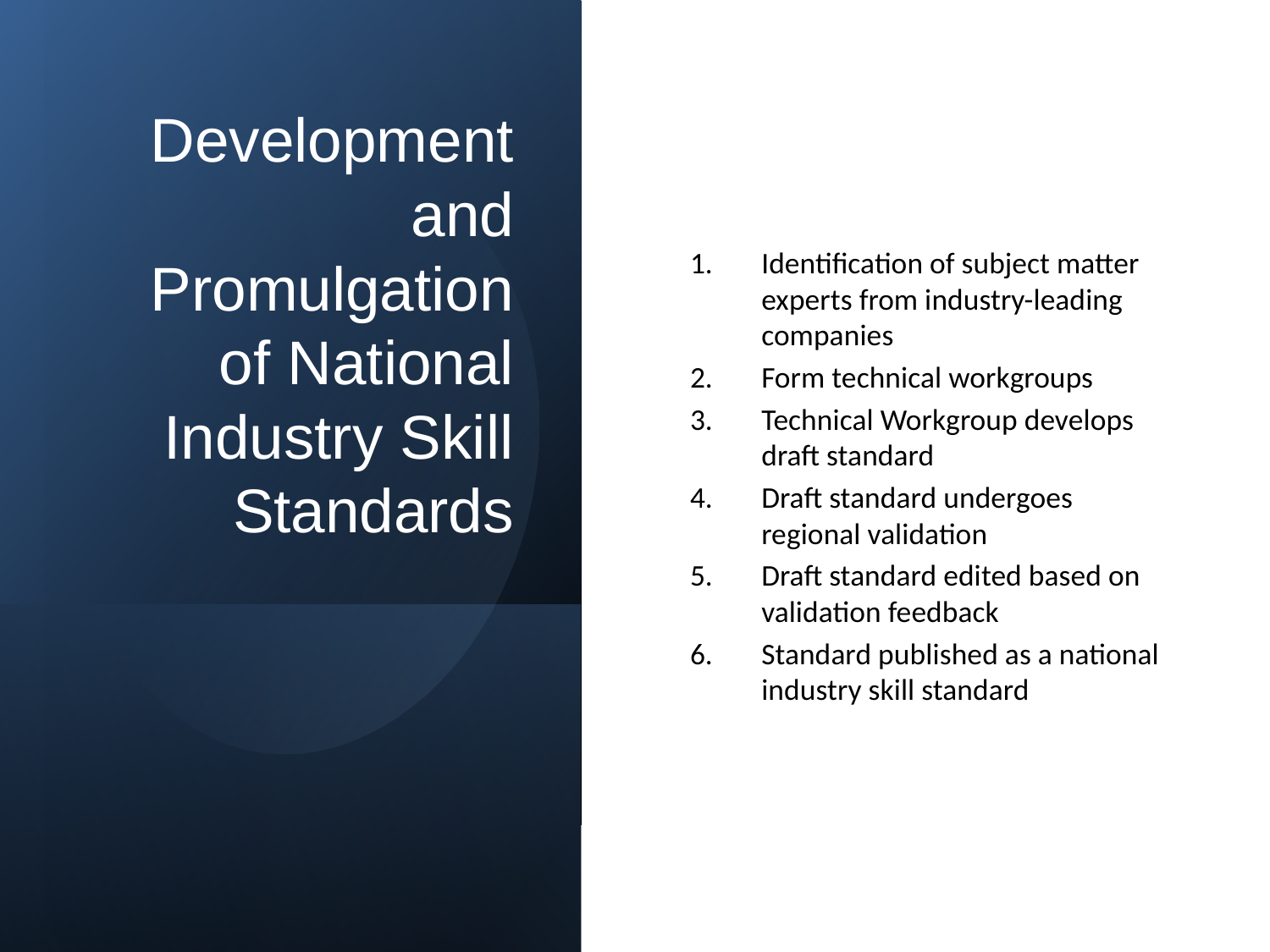

# Development and Promulgation of National Industry Skill Standards
Identification of subject matter experts from industry-leading companies
Form technical workgroups
Technical Workgroup develops draft standard
Draft standard undergoes regional validation
Draft standard edited based on validation feedback
Standard published as a national industry skill standard